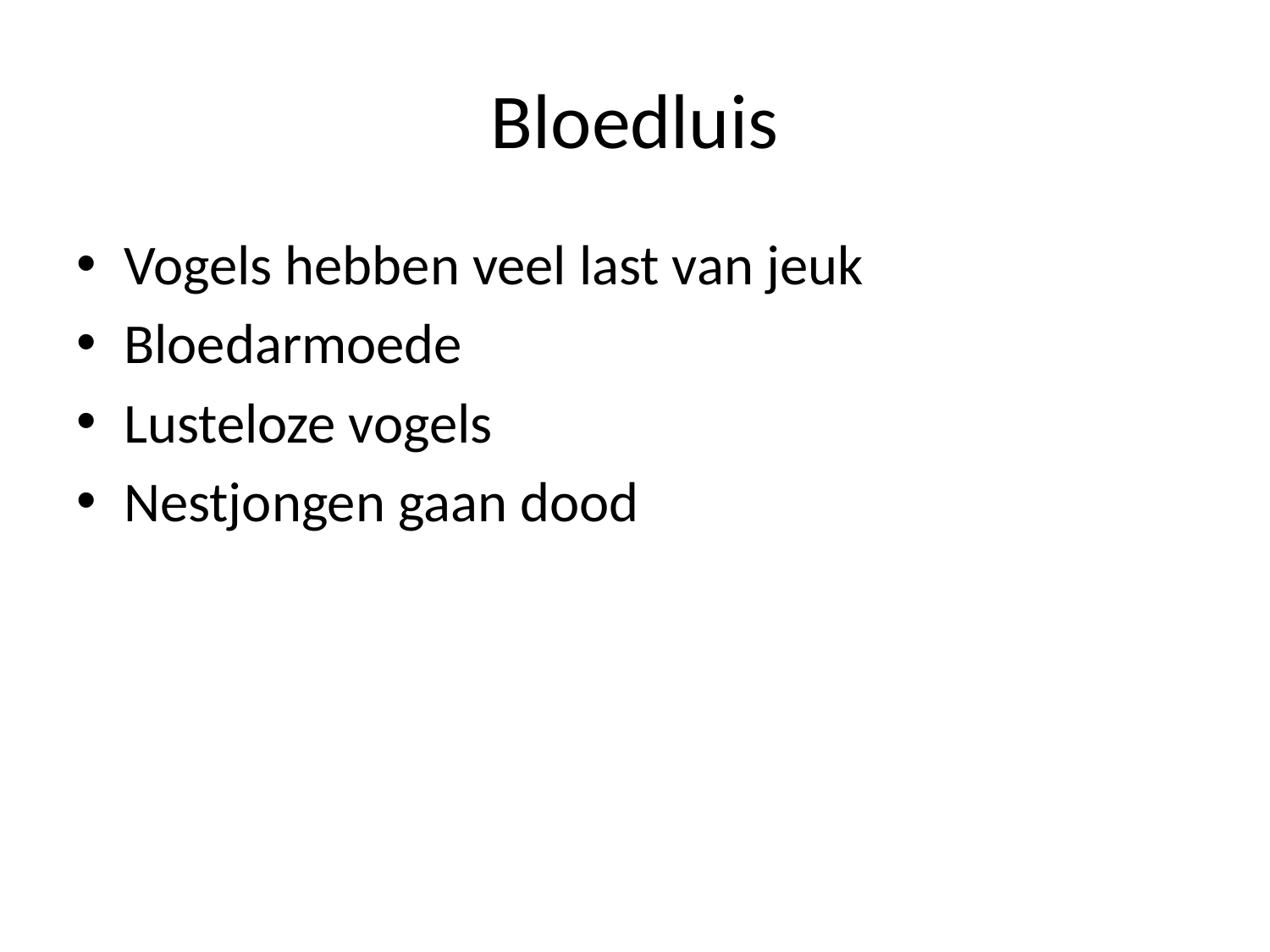

# Bloedluis
Vogels hebben veel last van jeuk
Bloedarmoede
Lusteloze vogels
Nestjongen gaan dood